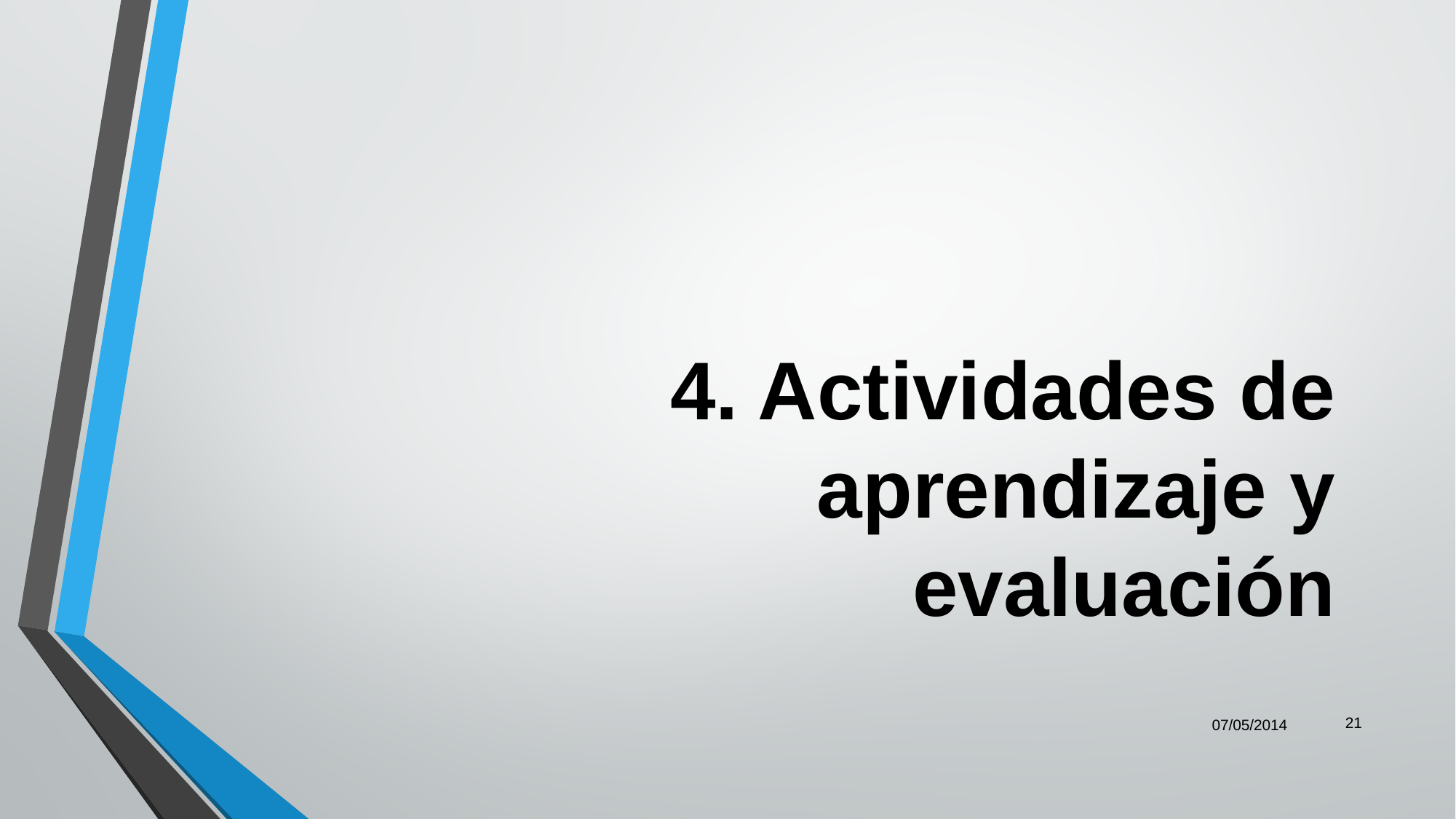

4. Actividades de aprendizaje y evaluación
21
07/05/2014